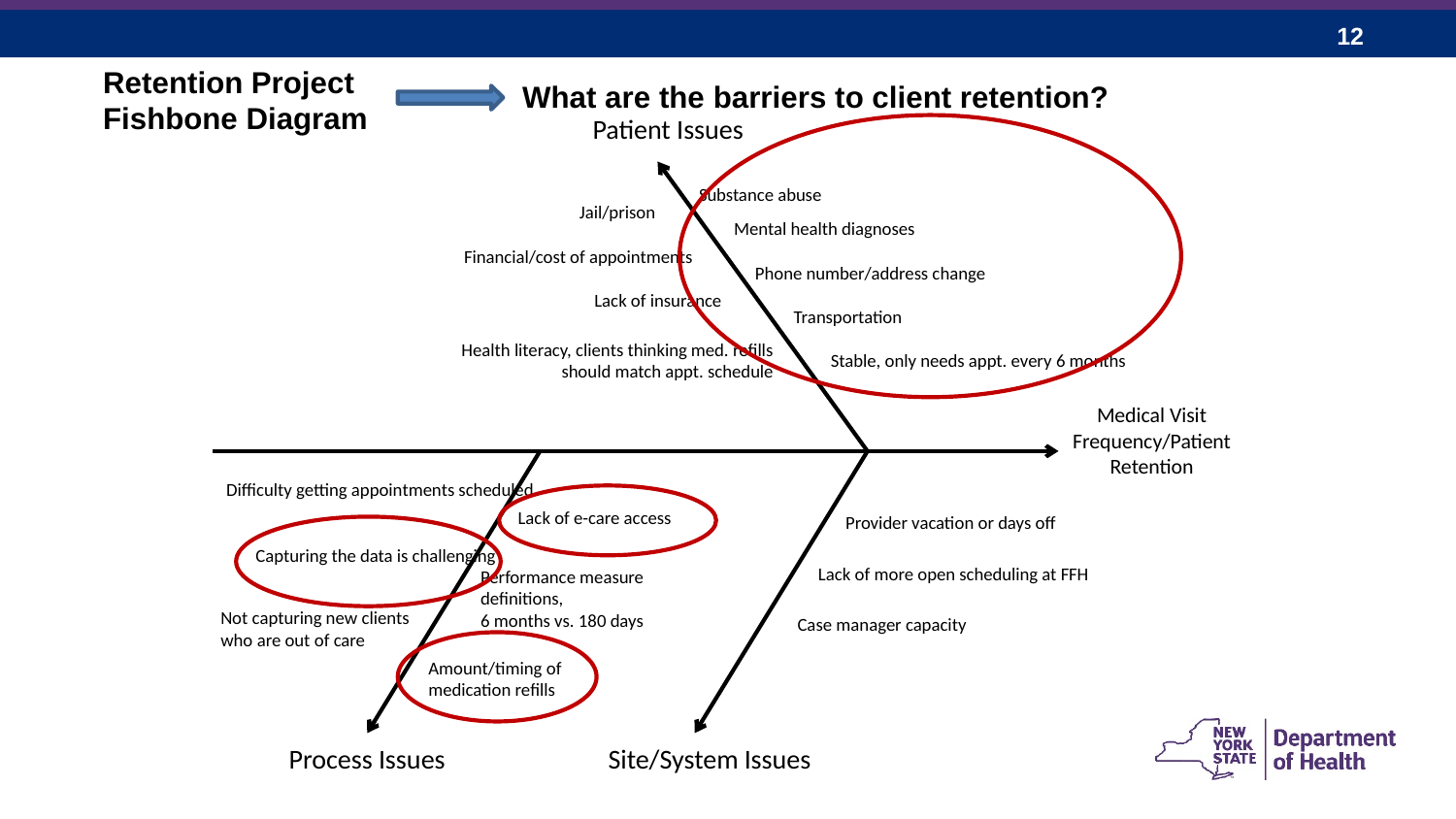

Retention Project Fishbone Diagram
What are the barriers to client retention?

Patient Issues

Substance abuse
Jail/prison
Financial/cost of appointments
Lack of insurance
Health literacy, clients thinking med. refills should match appt. schedule
Medical Visit Frequency/Patient Retention
Difficulty getting appointments scheduled
Lack of e-care access
Capturing the data is challenging
Performance measure definitions,
6 months vs. 180 days
Not capturing new clients who are out of care
Site/System Issues
Process Issues
Mental health diagnoses
Phone number/address change
Transportation
Stable, only needs appt. every 6 months
Provider vacation or days off
Lack of more open scheduling at FFH
Case manager capacity
Amount/timing of
medication refills